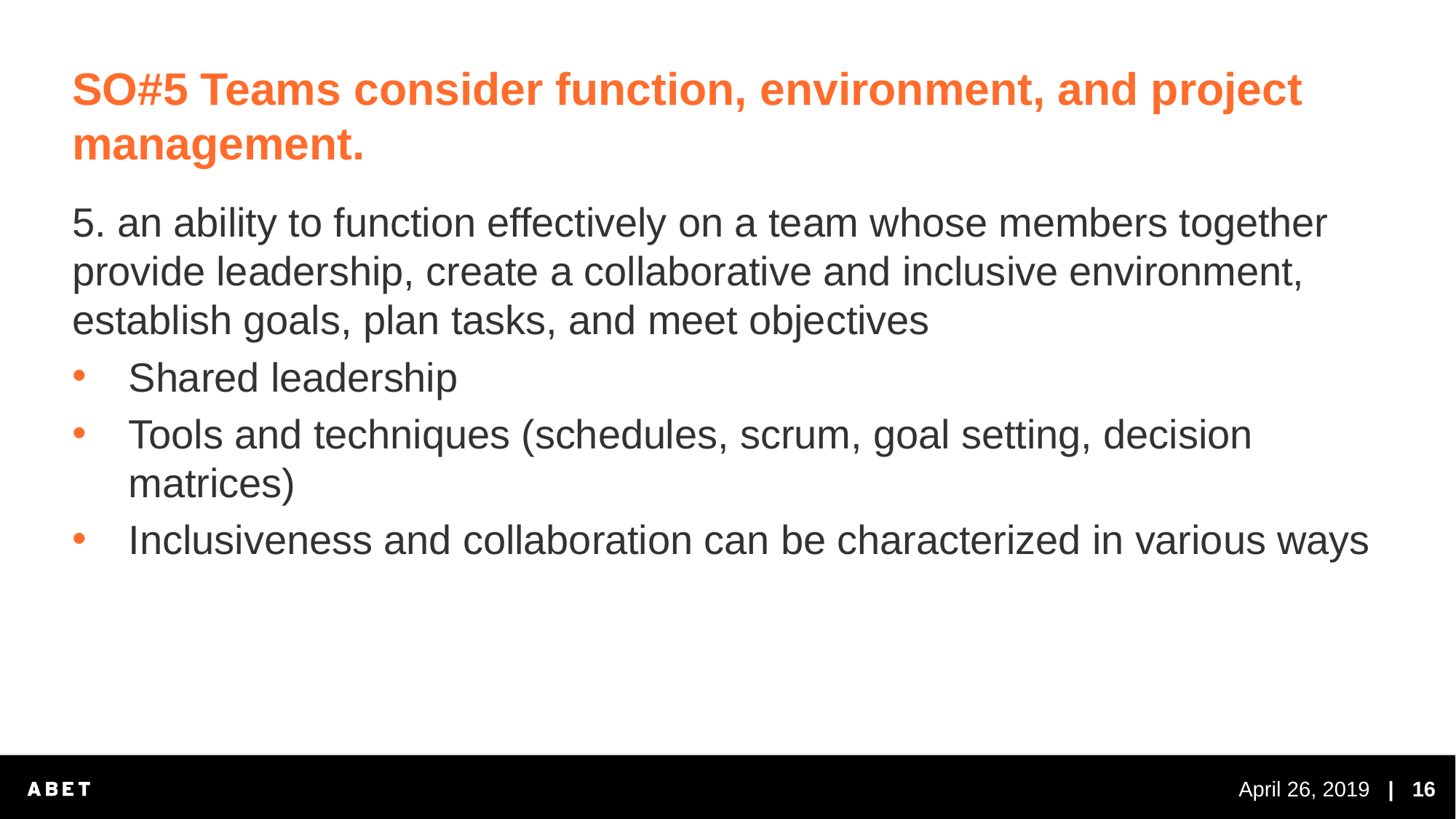

# SO#5 Teams consider function, environment, and project management.
5. an ability to function effectively on a team whose members together provide leadership, create a collaborative and inclusive environment, establish goals, plan tasks, and meet objectives
Shared leadership
Tools and techniques (schedules, scrum, goal setting, decision matrices)
Inclusiveness and collaboration can be characterized in various ways